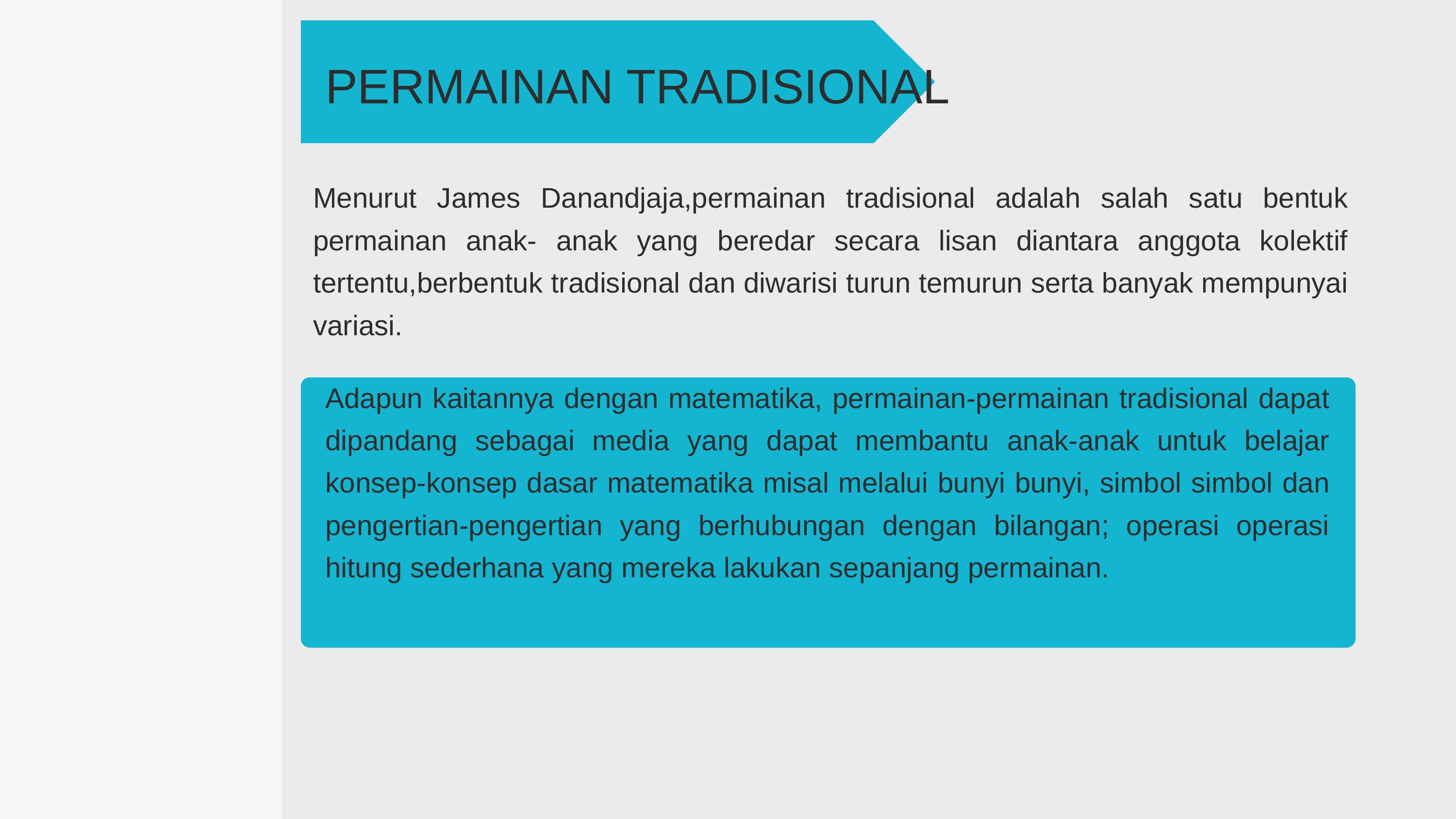

PERMAINAN TRADISIONAL
Menurut James Danandjaja,permainan tradisional adalah salah satu bentuk permainan anak- anak yang beredar secara lisan diantara anggota kolektif tertentu,berbentuk tradisional dan diwarisi turun temurun serta banyak mempunyai variasi.

Adapun kaitannya dengan matematika, permainan-permainan tradisional dapat dipandang sebagai media yang dapat membantu anak-anak untuk belajar konsep-konsep dasar matematika misal melalui bunyi bunyi, simbol simbol dan pengertian-pengertian yang berhubungan dengan bilangan; operasi operasi hitung sederhana yang mereka lakukan sepanjang permainan.

2